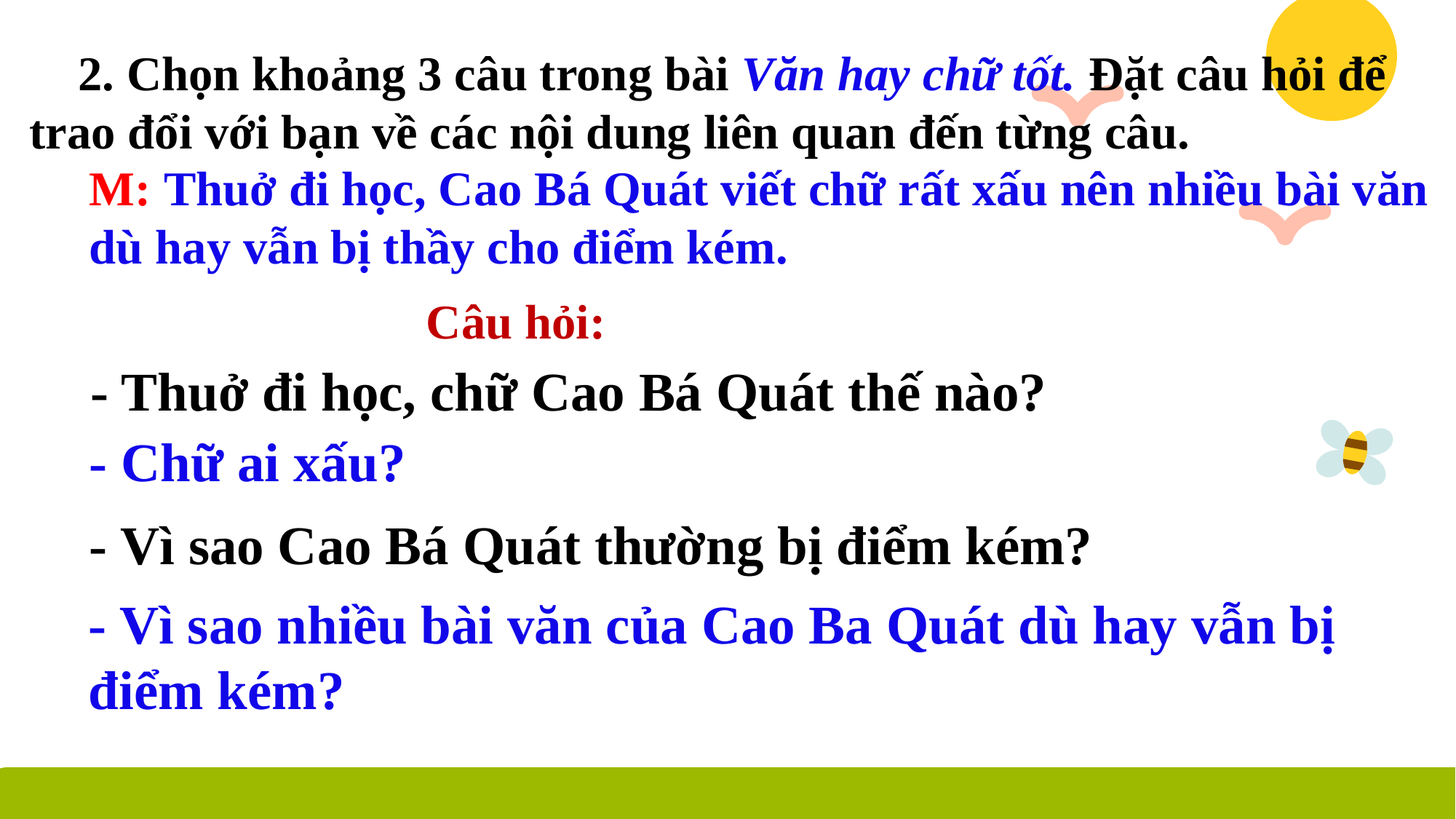

2. Chọn khoảng 3 câu trong bài Văn hay chữ tốt. Đặt câu hỏi để trao đổi với bạn về các nội dung liên quan đến từng câu.

M: Thuở đi học, Cao Bá Quát viết chữ rất xấu nên nhiều bài văn dù hay vẫn bị thầy cho điểm kém.

Câu hỏi:
- Thuở đi học, chữ Cao Bá Quát thế nào?

- Chữ ai xấu?
- Vì sao Cao Bá Quát thường bị điểm kém?
- Vì sao nhiều bài văn của Cao Ba Quát dù hay vẫn bị điểm kém?